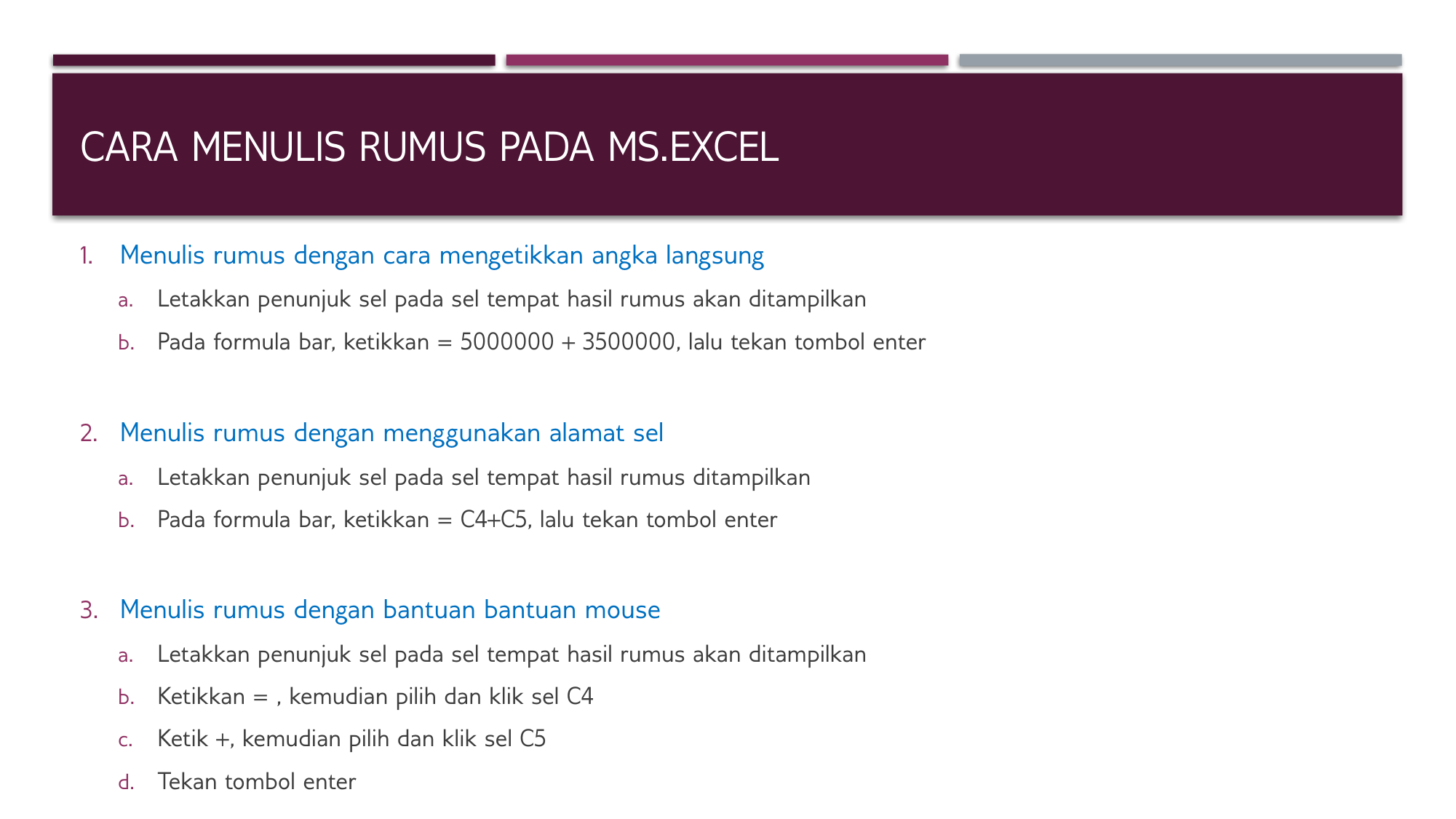

# Cara menulis rumus pada ms.excel
Menulis rumus dengan cara mengetikkan angka langsung
Letakkan penunjuk sel pada sel tempat hasil rumus akan ditampilkan
Pada formula bar, ketikkan = 5000000 + 3500000, lalu tekan tombol enter

Menulis rumus dengan menggunakan alamat sel
Letakkan penunjuk sel pada sel tempat hasil rumus ditampilkan
Pada formula bar, ketikkan = C4+C5, lalu tekan tombol enter

Menulis rumus dengan bantuan bantuan mouse
Letakkan penunjuk sel pada sel tempat hasil rumus akan ditampilkan
Ketikkan = , kemudian pilih dan klik sel C4
Ketik +, kemudian pilih dan klik sel C5
Tekan tombol enter